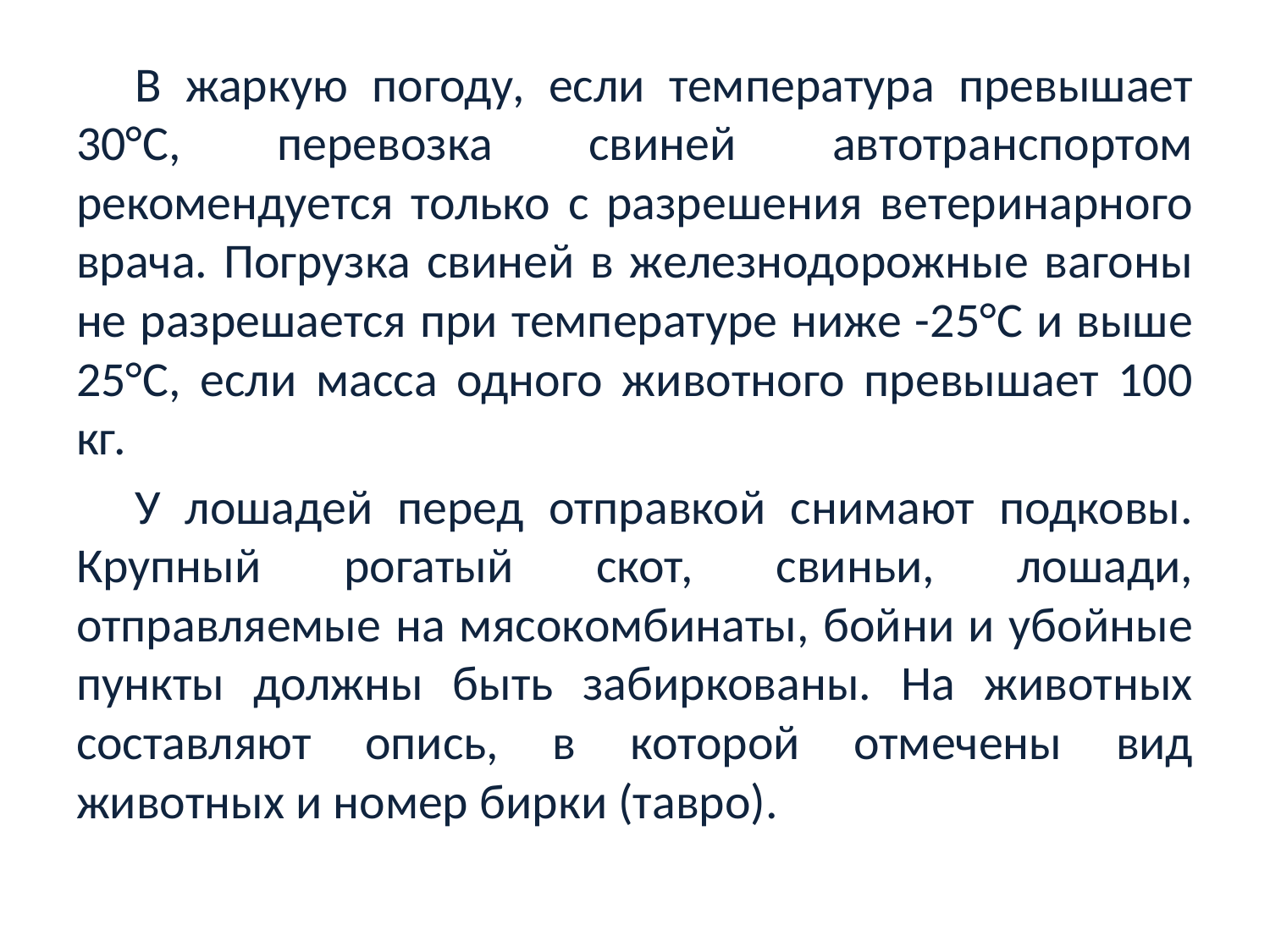

В жаркую погоду, если температура превышает 30°С, перевозка свиней автотранспортом рекомендуется только с разрешения ветеринарного врача. Погрузка свиней в железнодорожные вагоны не разрешается при температуре ниже -25°С и выше 25°С, если масса одного животного превышает 100 кг.
У лошадей перед отправкой снимают подковы. Крупный рогатый скот, свиньи, лошади, отправляемые на мясокомбинаты, бойни и убойные пункты должны быть забиркованы. На животных составляют опись, в которой отмечены вид животных и номер бирки (тавро).